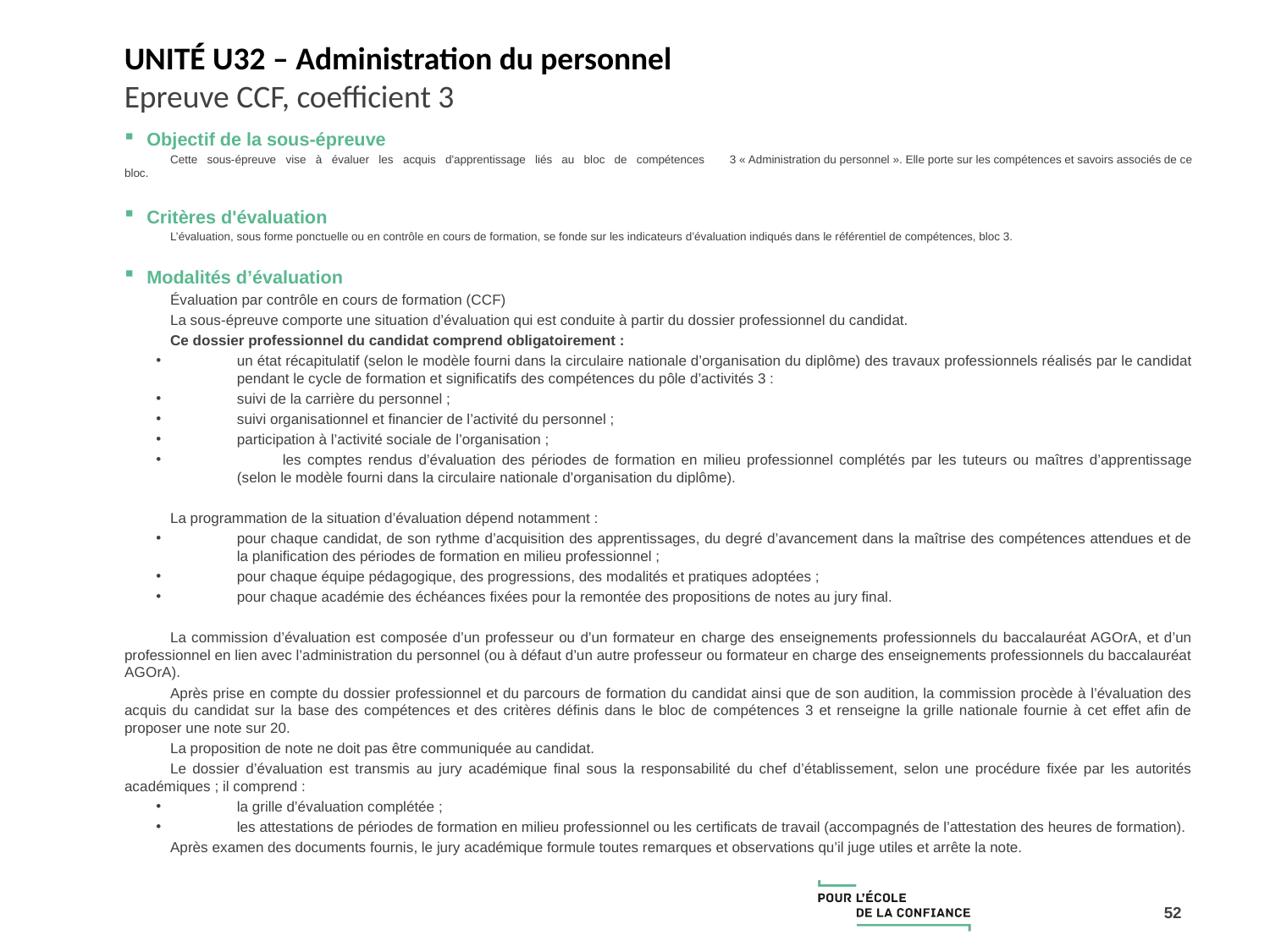

UNITÉ U32 – Administration du personnel
Epreuve CCF, coefficient 3
Objectif de la sous-épreuve
	Cette   sous-épreuve   vise   à   évaluer   les   acquis   d'apprentissage   liés   au   bloc   de   compétences        3 « Administration du personnel ». Elle porte sur les compétences et savoirs associés de ce bloc.

Critères d'évaluation
	L’évaluation, sous forme ponctuelle ou en contrôle en cours de formation, se fonde sur les indicateurs d’évaluation indiqués dans le référentiel de compétences, bloc 3.

Modalités d’évaluation
	Évaluation par contrôle en cours de formation (CCF)
	La sous-épreuve comporte une situation d’évaluation qui est conduite à partir du dossier professionnel du candidat.
	Ce dossier professionnel du candidat comprend obligatoirement :
un état récapitulatif (selon le modèle fourni dans la circulaire nationale d’organisation du diplôme) des travaux professionnels réalisés par le candidat pendant le cycle de formation et significatifs des compétences du pôle d’activités 3 :
suivi de la carrière du personnel ;
suivi organisationnel et financier de l’activité du personnel ;
participation à l’activité sociale de l’organisation ;
	les comptes rendus d’évaluation des périodes de formation en milieu professionnel complétés par les tuteurs ou maîtres d’apprentissage (selon le modèle fourni dans la circulaire nationale d’organisation du diplôme).

	La programmation de la situation d’évaluation dépend notamment :
pour chaque candidat, de son rythme d’acquisition des apprentissages, du degré d’avancement dans la maîtrise des compétences attendues et de la planification des périodes de formation en milieu professionnel ;
pour chaque équipe pédagogique, des progressions, des modalités et pratiques adoptées ;
pour chaque académie des échéances fixées pour la remontée des propositions de notes au jury final.

	La commission d’évaluation est composée d’un professeur ou d’un formateur en charge des enseignements professionnels du baccalauréat AGOrA, et d’un professionnel en lien avec l’administration du personnel (ou à défaut d’un autre professeur ou formateur en charge des enseignements professionnels du baccalauréat AGOrA).
	Après prise en compte du dossier professionnel et du parcours de formation du candidat ainsi que de son audition, la commission procède à l’évaluation des acquis du candidat sur la base des compétences et des critères définis dans le bloc de compétences 3 et renseigne la grille nationale fournie à cet effet afin de proposer une note sur 20.
	La proposition de note ne doit pas être communiquée au candidat.
	Le dossier d’évaluation est transmis au jury académique final sous la responsabilité du chef d’établissement, selon une procédure fixée par les autorités académiques ; il comprend :
la grille d’évaluation complétée ;
les attestations de périodes de formation en milieu professionnel ou les certificats de travail (accompagnés de l’attestation des heures de formation).
	Après examen des documents fournis, le jury académique formule toutes remarques et observations qu’il juge utiles et arrête la note.
52